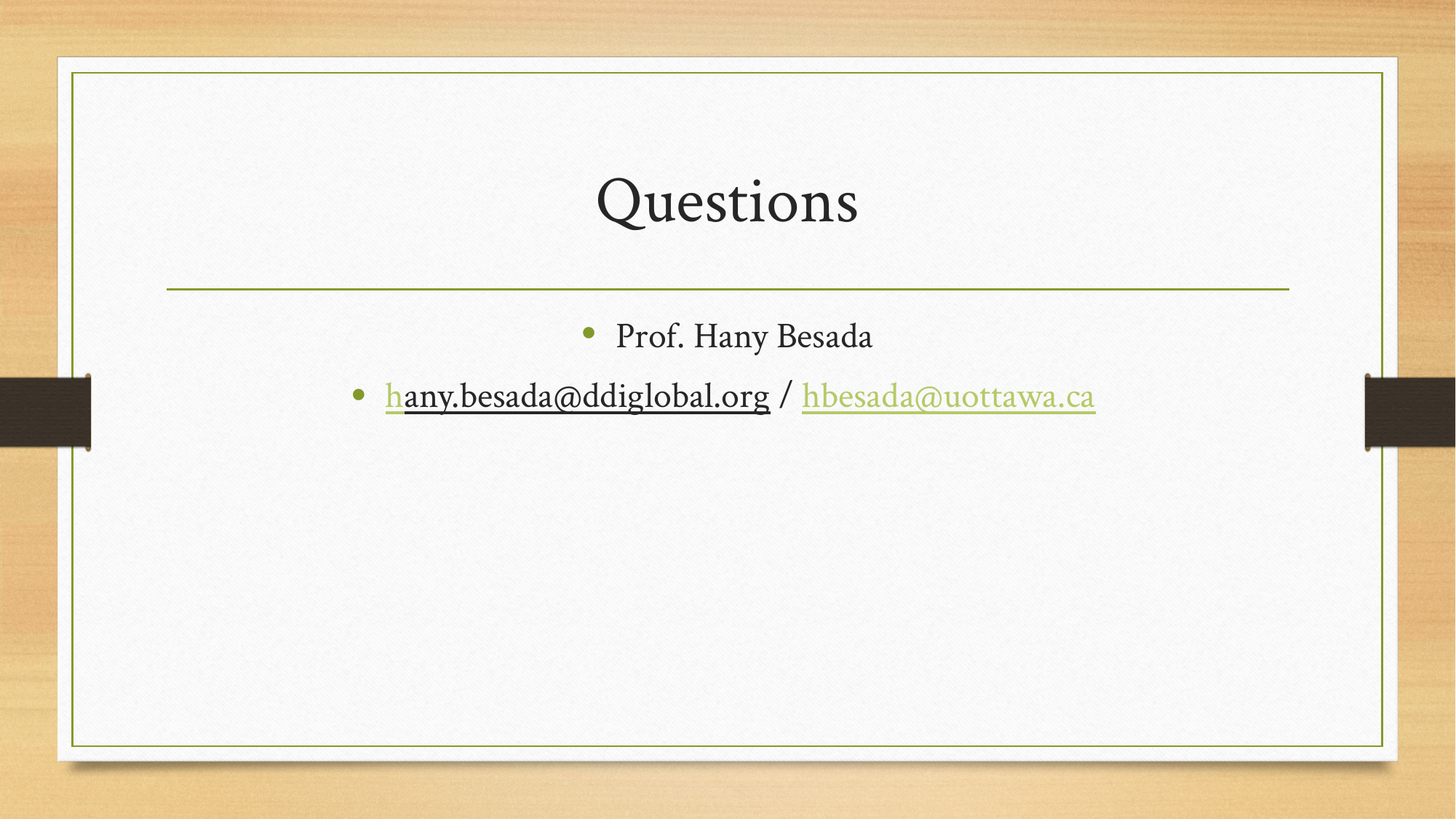

# Questions
Prof. Hany Besada
hany.besada@ddiglobal.org / hbesada@uottawa.ca